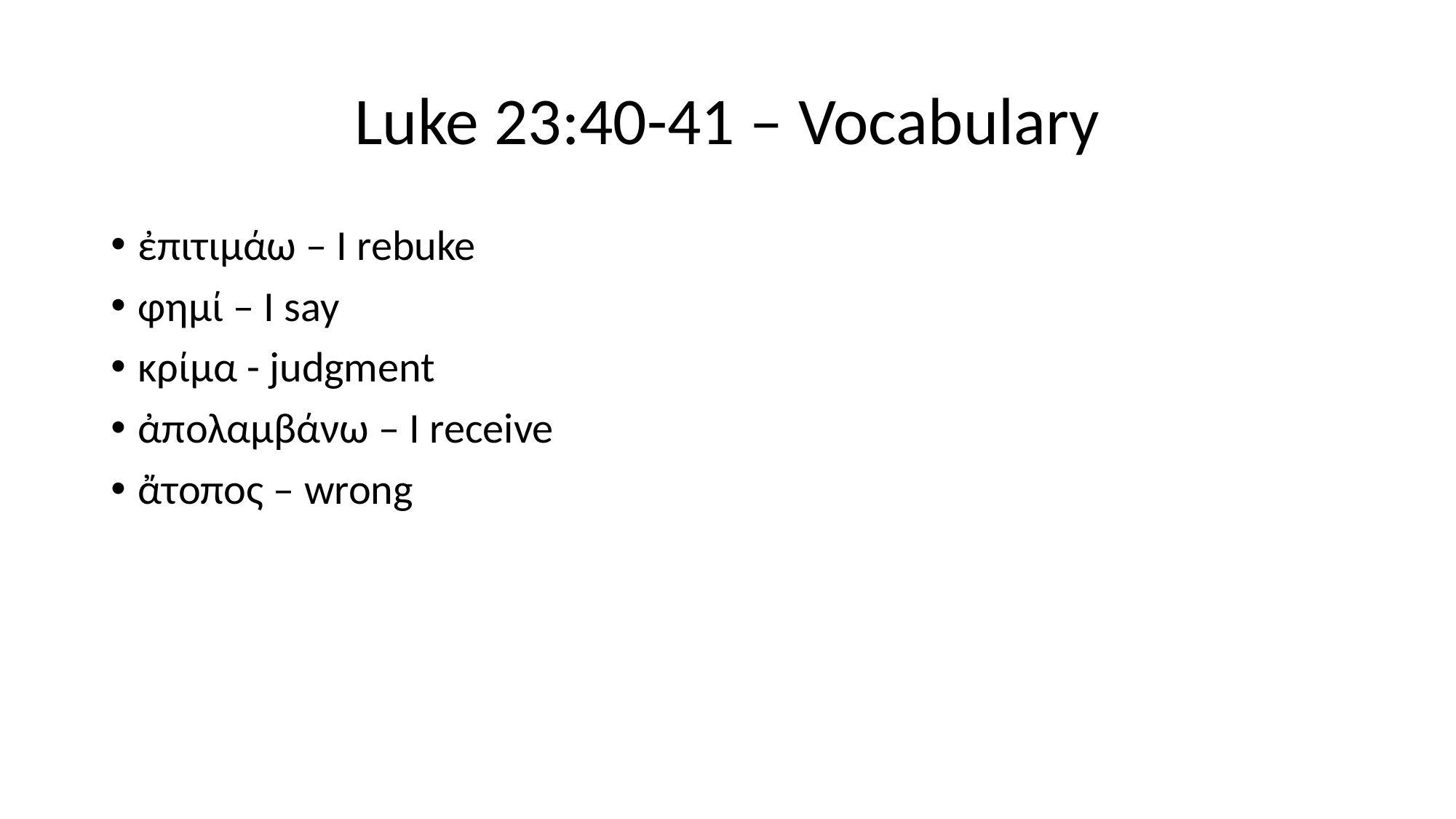

# Luke 23:40-41 – Vocabulary
ἐπιτιμάω – I rebuke
φημί – I say
κρίμα - judgment
ἀπολαμβάνω – I receive
ἄτοπος – wrong